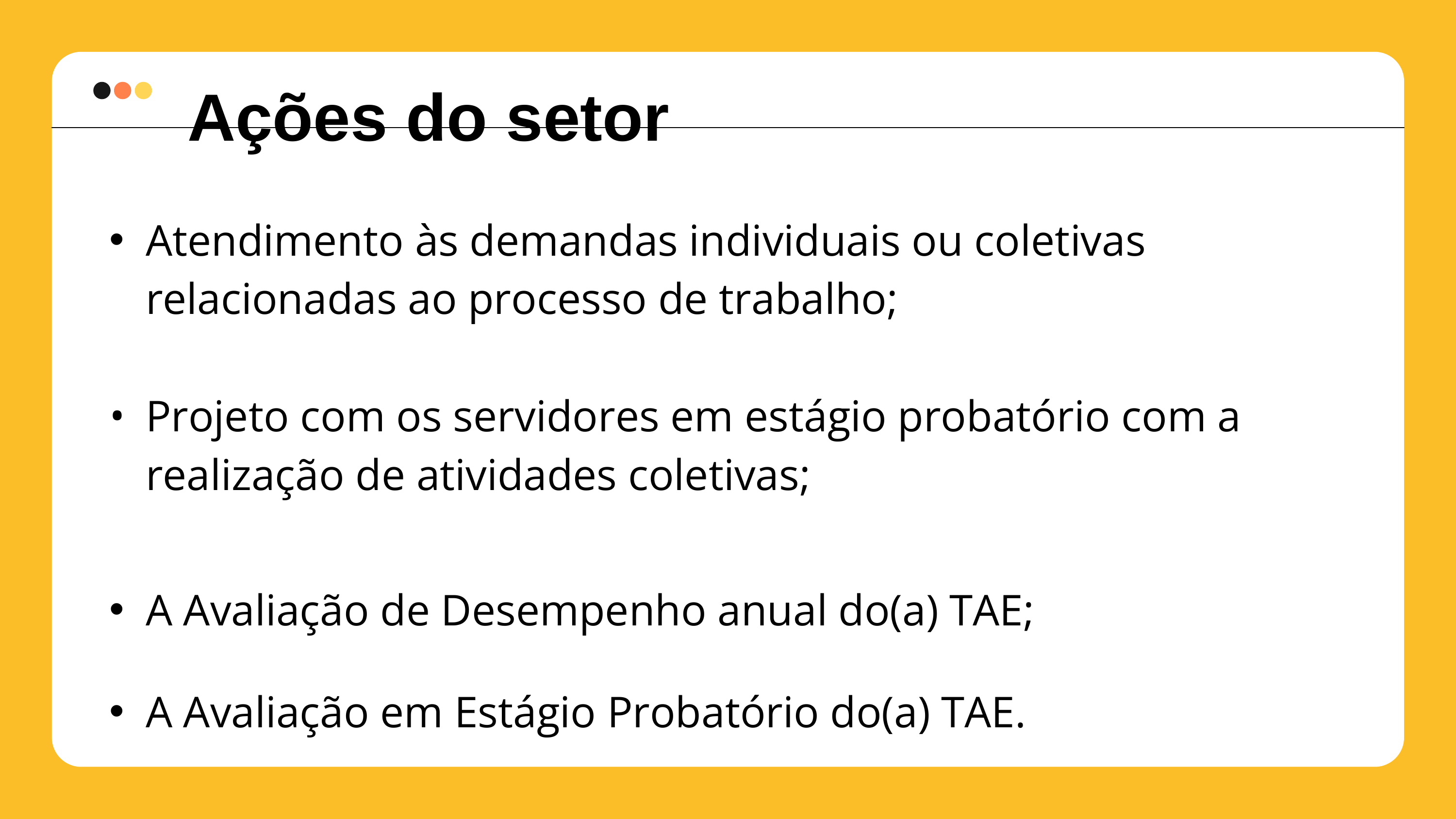

Ações do setor

Atendimento às demandas individuais ou coletivas relacionadas ao processo de trabalho;

Projeto com os servidores em estágio probatório com a realização de atividades coletivas;

A Avaliação de Desempenho anual do(a) TAE;
A Avaliação em Estágio Probatório do(a) TAE.